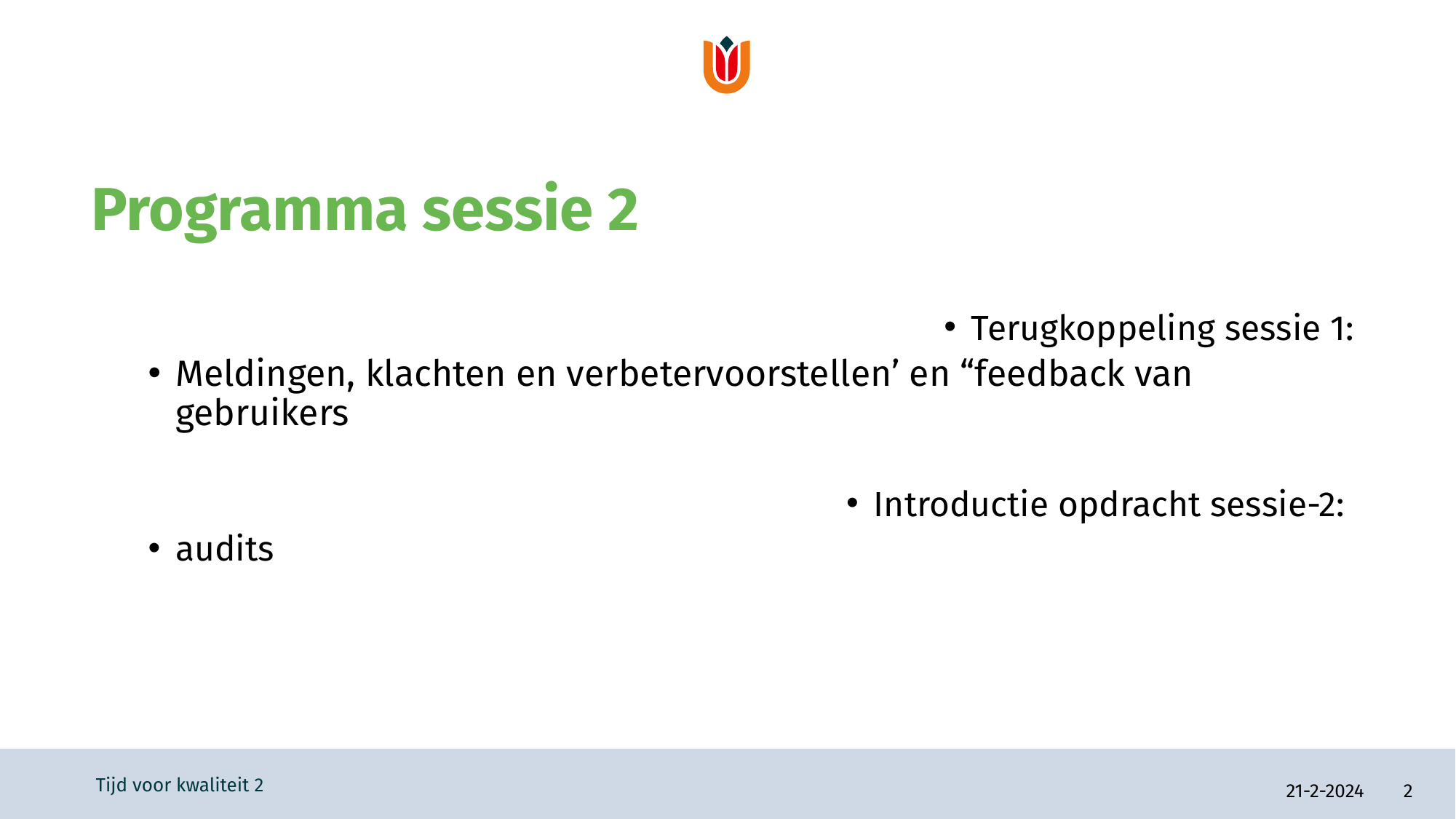

# Programma sessie 2
Terugkoppeling sessie 1:
Meldingen, klachten en verbetervoorstellen’ en “feedback van gebruikers
Introductie opdracht sessie-2:
audits
21-2-2024
2
Tijd voor kwaliteit 2